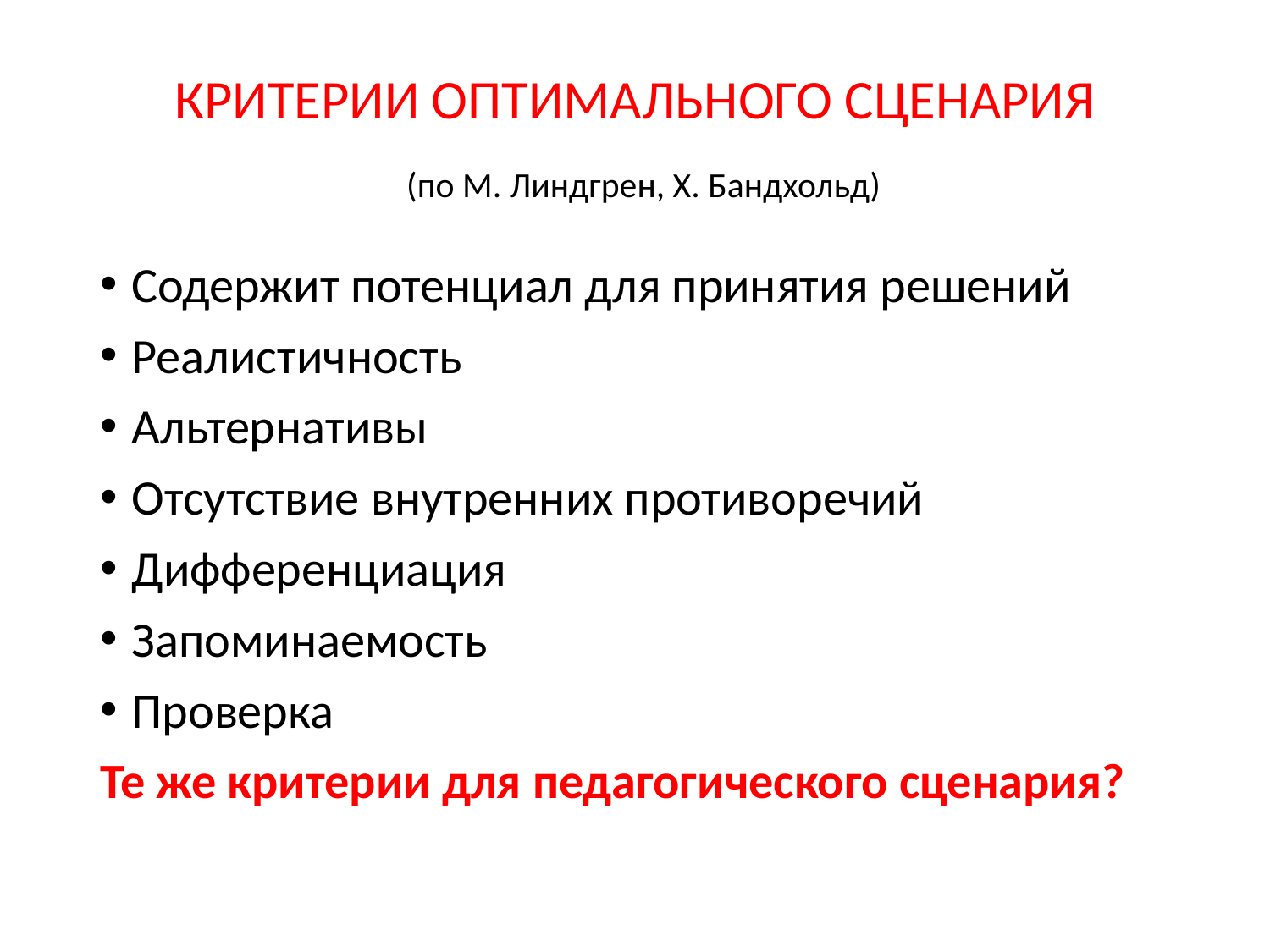

# КРИТЕРИИ ОПТИМАЛЬНОГО СЦЕНАРИЯ (по М. Линдгрен, Х. Бандхольд)
Содержит потенциал для принятия решений
Реалистичность
Альтернативы
Отсутствие внутренних противоречий
Дифференциация
Запоминаемость
Проверка
Те же критерии для педагогического сценария?